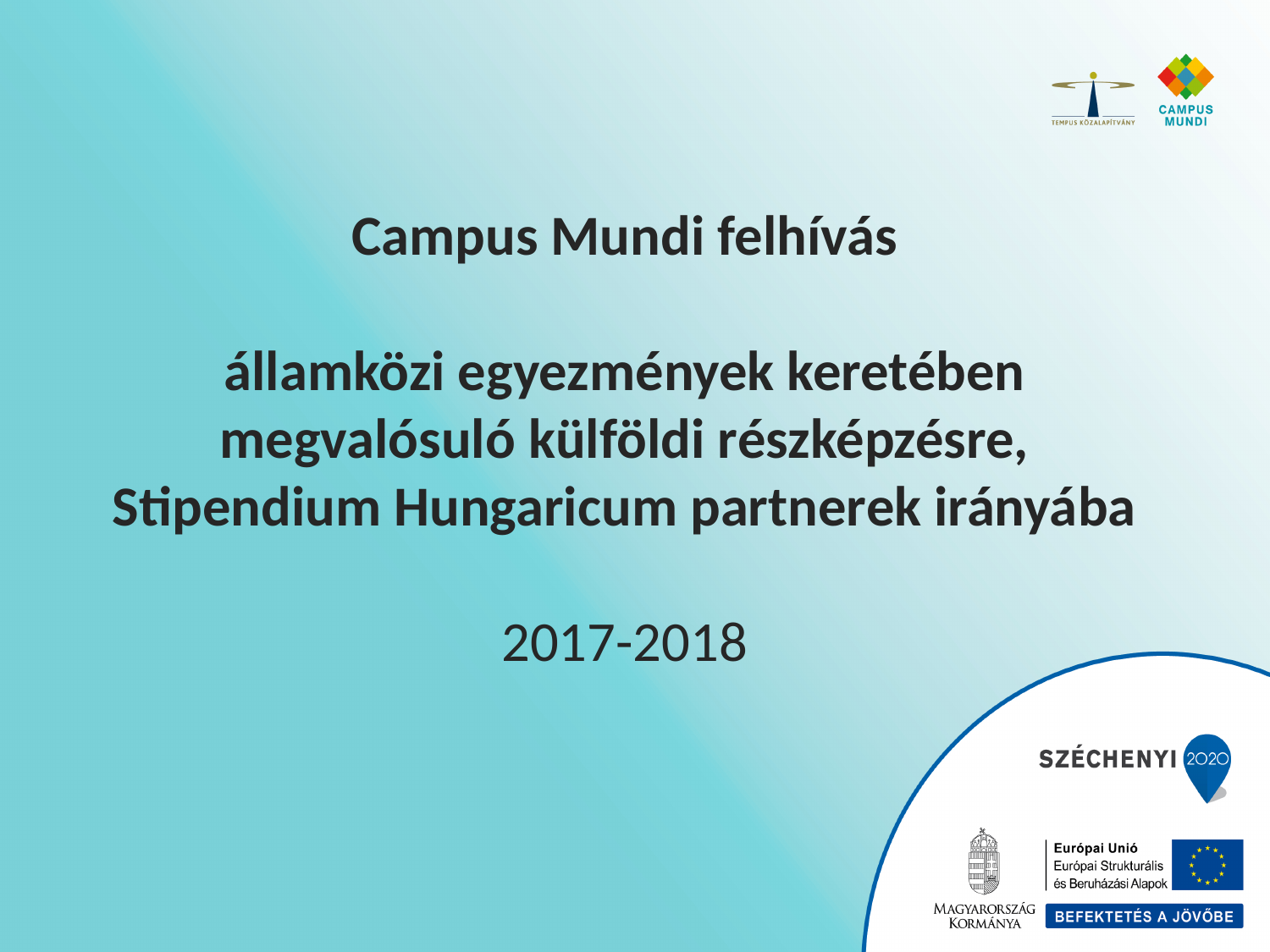

Campus Mundi felhívás
államközi egyezmények keretében megvalósuló külföldi részképzésre, Stipendium Hungaricum partnerek irányába
2017-2018